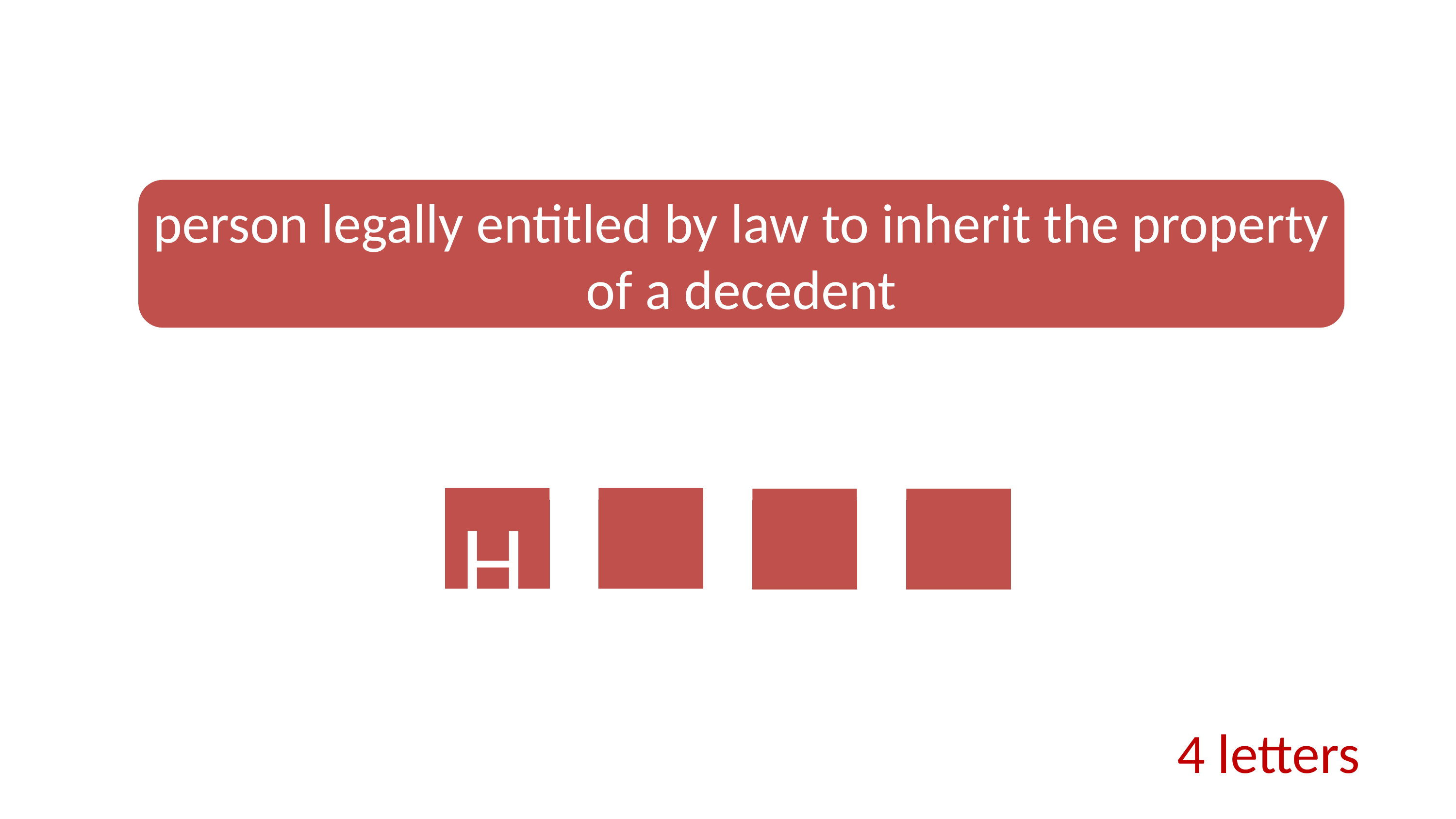

person legally entitled by law to inherit the property of a decedent
H

4 letters